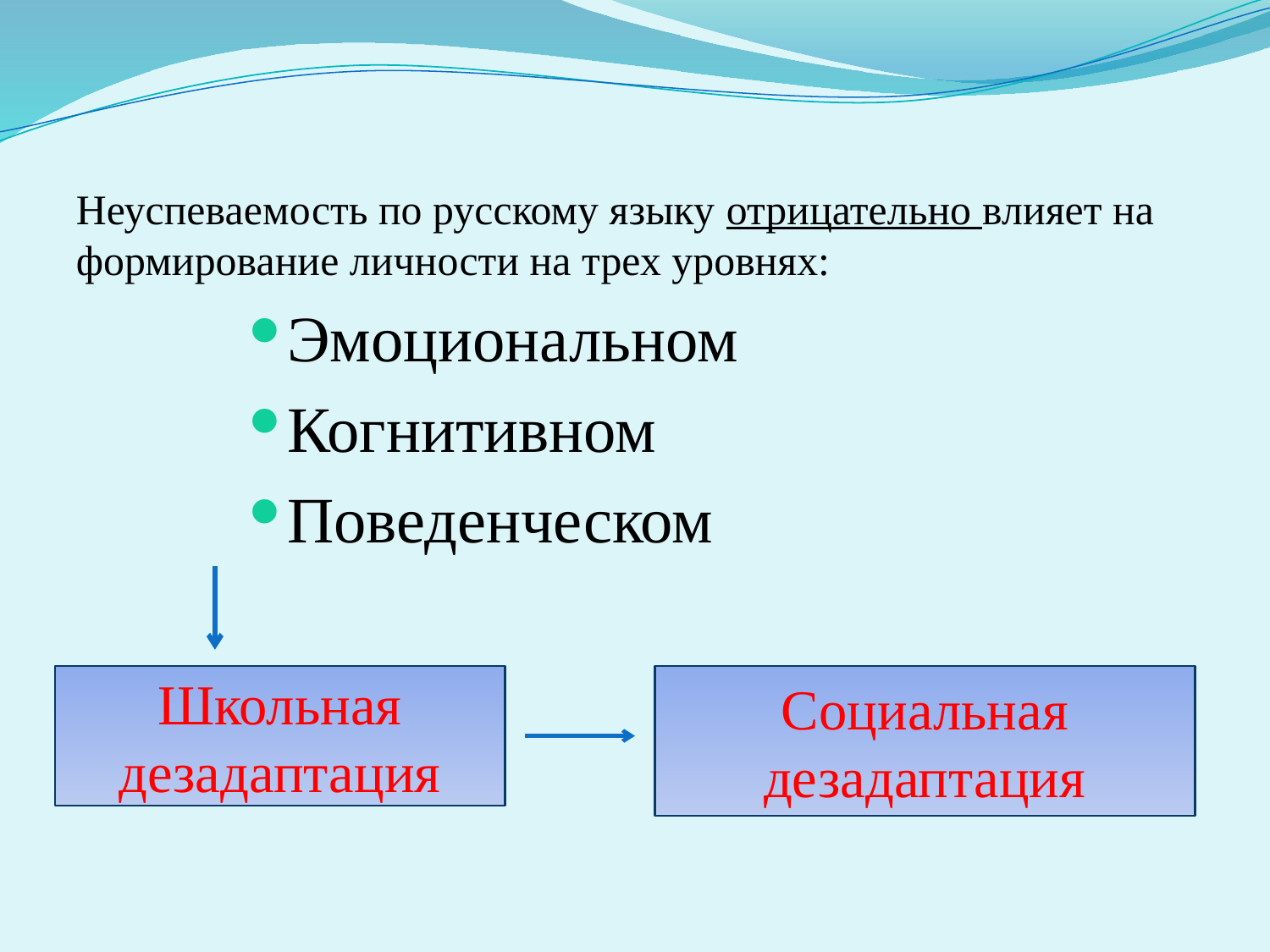

Неуспеваемость по русскому языку отрицательно влияет на формирование личности на трех уровнях:
Эмоциональном
Когнитивном
Поведенческом
Школьная дезадаптация
Социальная дезадаптация